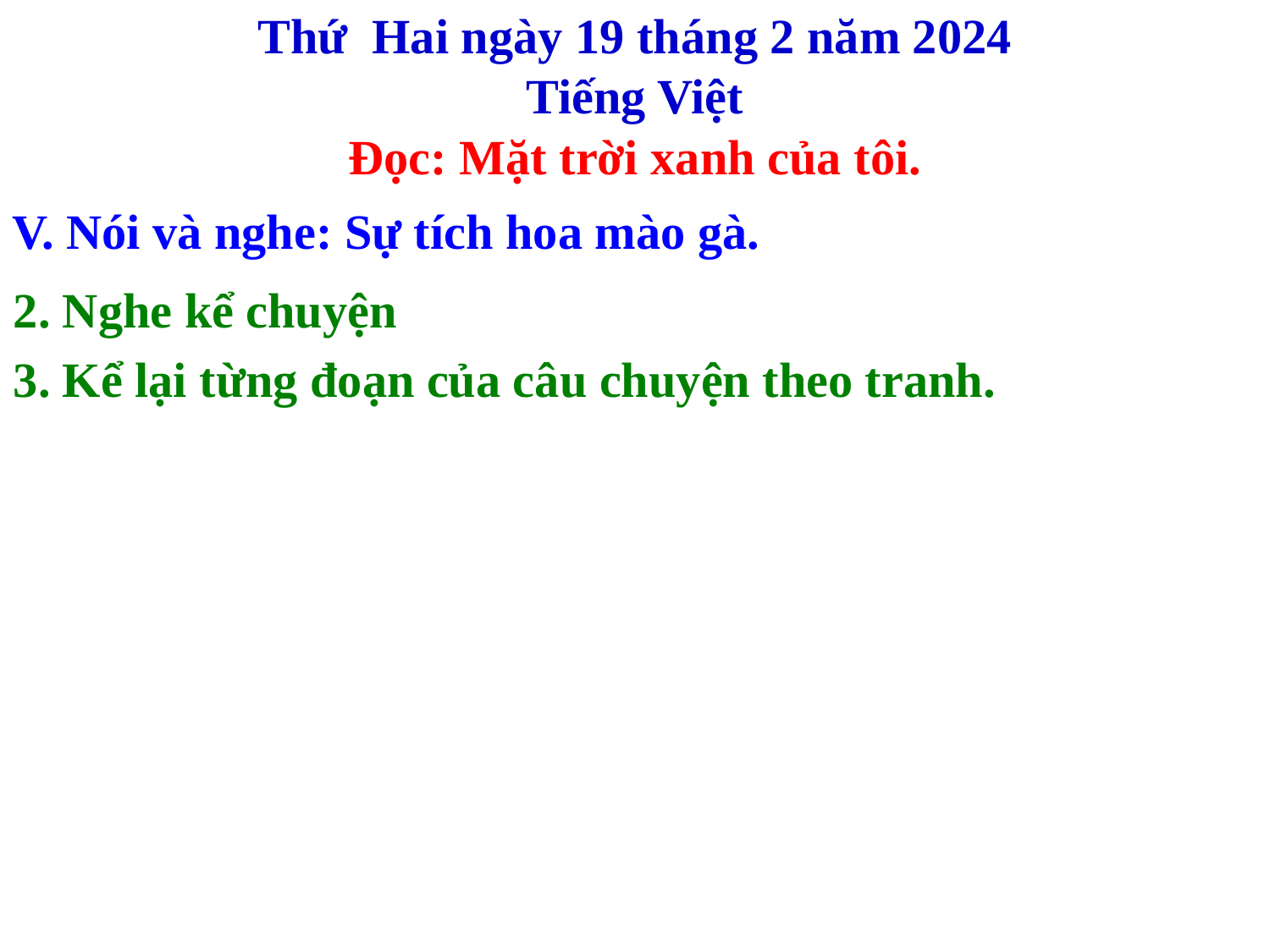

Thứ  Hai ngày 19 tháng 2 năm 2024
Tiếng Việt
Đọc: Mặt trời xanh của tôi.
V. Nói và nghe: Sự tích hoa mào gà.
2. Nghe kể chuyện
3. Kể lại từng đoạn của câu chuyện theo tranh.